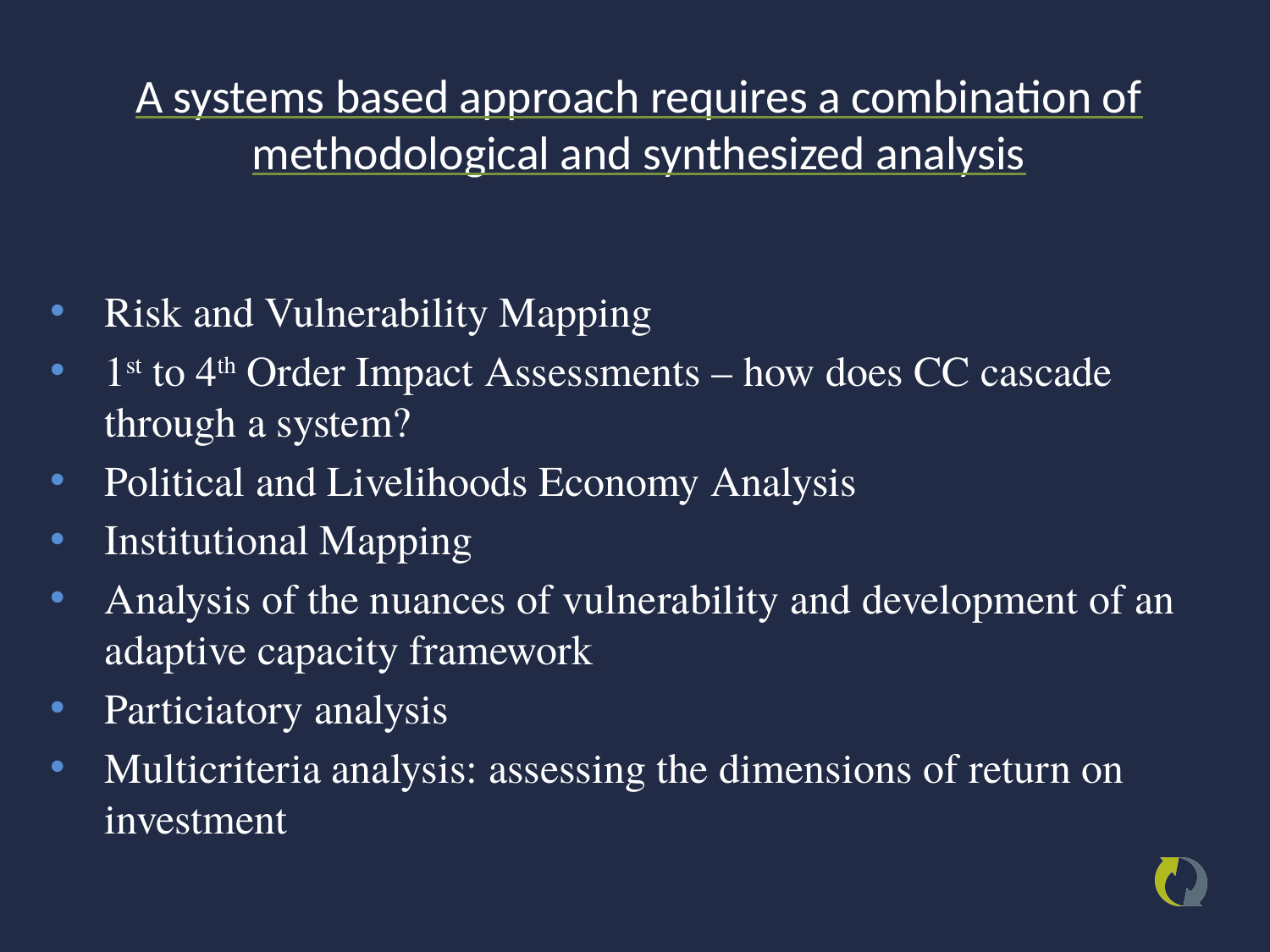

# A systems based approach requires a combination of methodological and synthesized analysis
Risk and Vulnerability Mapping
1st to 4th Order Impact Assessments – how does CC cascade through a system?
Political and Livelihoods Economy Analysis
Institutional Mapping
Analysis of the nuances of vulnerability and development of an adaptive capacity framework
Particiatory analysis
Multicriteria analysis: assessing the dimensions of return on investment